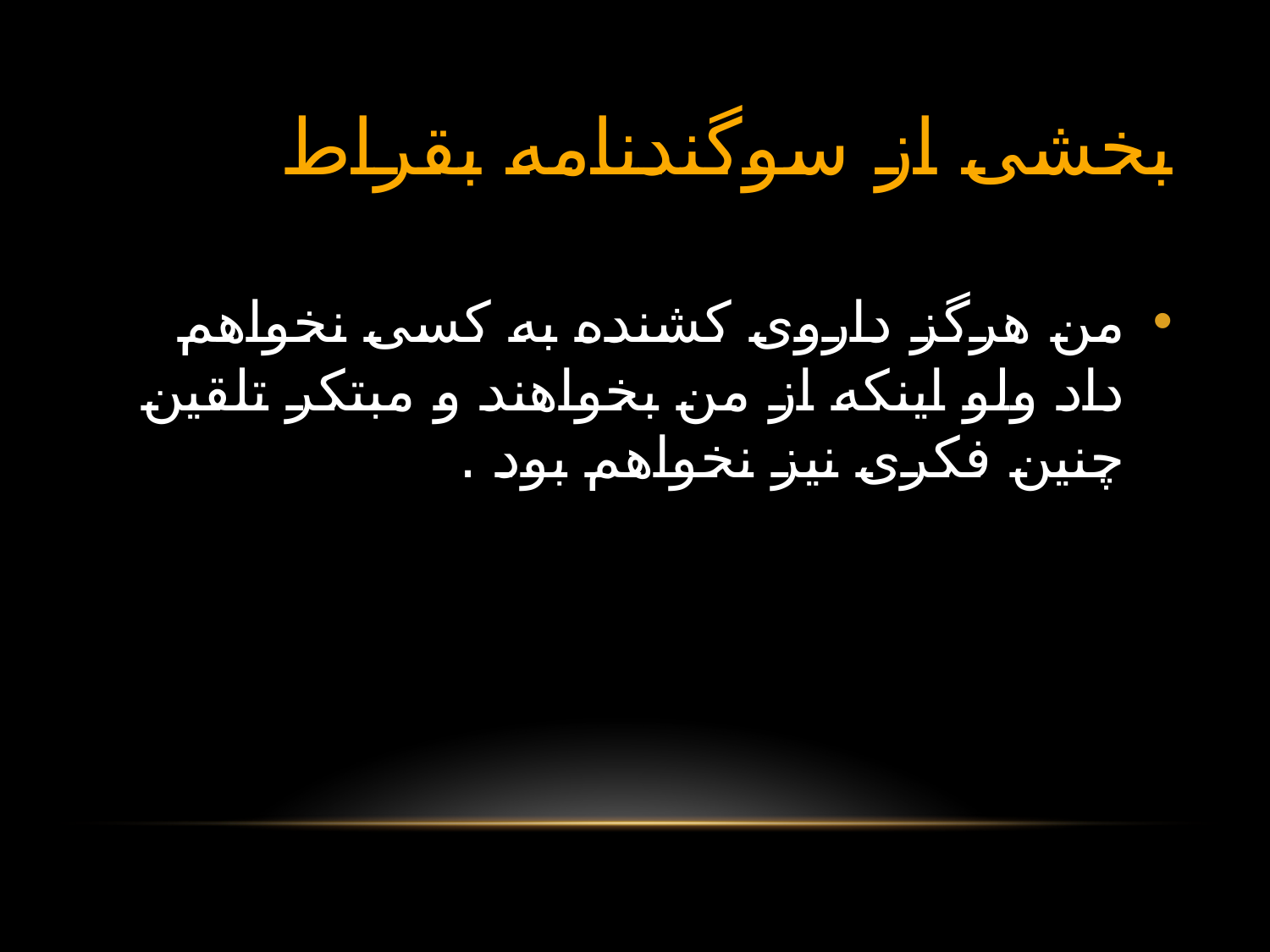

# بخشی از سوگندنامه بقراط

من هرگز داروی كشنده به كسی نخواهم داد ولو اينكه از من بخواهند و مبتكر تلقين چنين فكری نيز نخواهم بود .